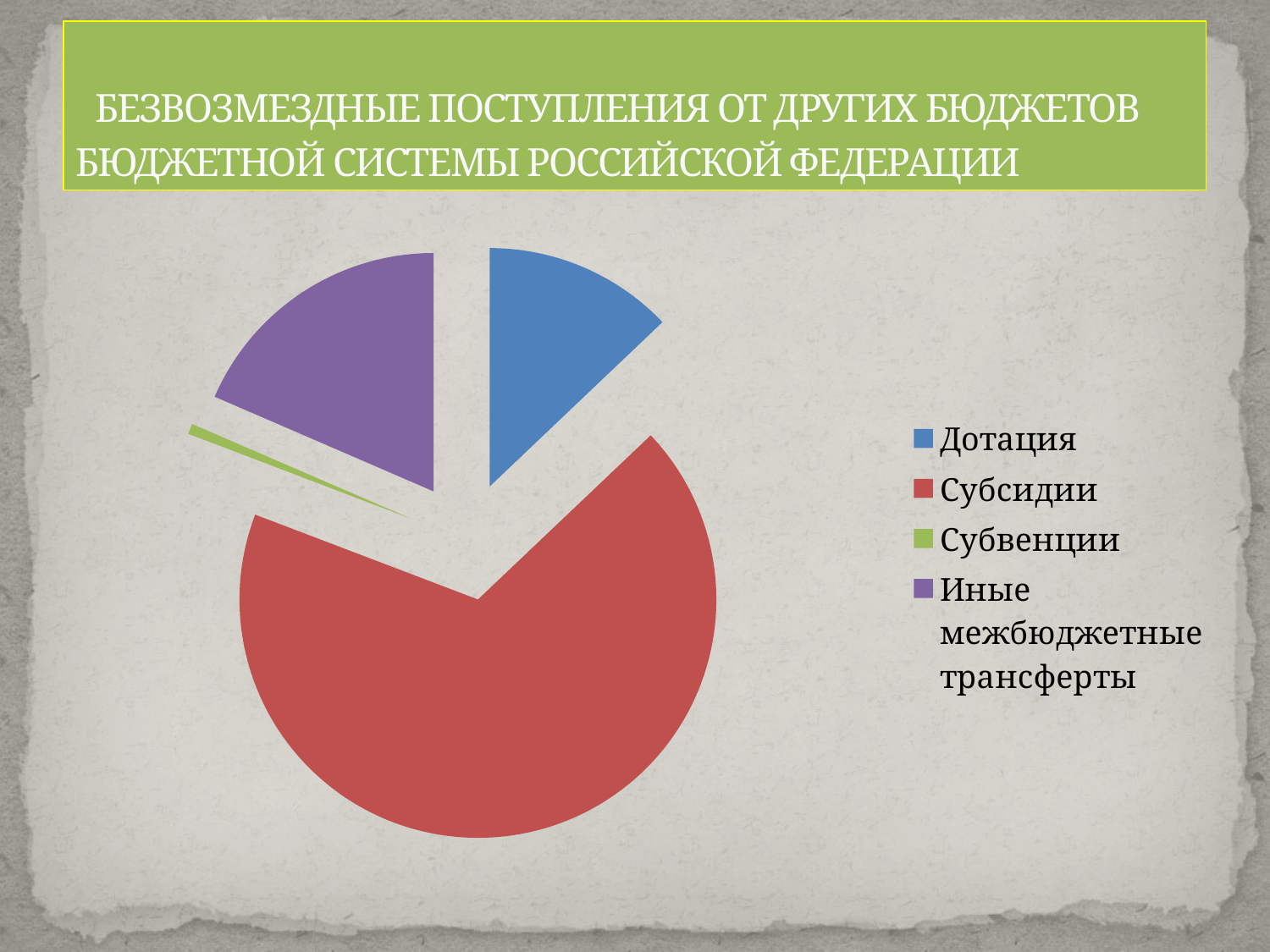

# БЕЗВОЗМЕЗДНЫЕ ПОСТУПЛЕНИЯ ОТ ДРУГИХ БЮДЖЕТОВ БЮДЖЕТНОЙ СИСТЕМЫ РОССИЙСКОЙ ФЕДЕРАЦИИ

### Chart

| Category | Продажи |
|---|---|
| Дотация | 12.9 |
| Субсидии | 67.9 |
| Субвенции | 0.7 |
| Иные межбюджетные трансферты | 18.5 |